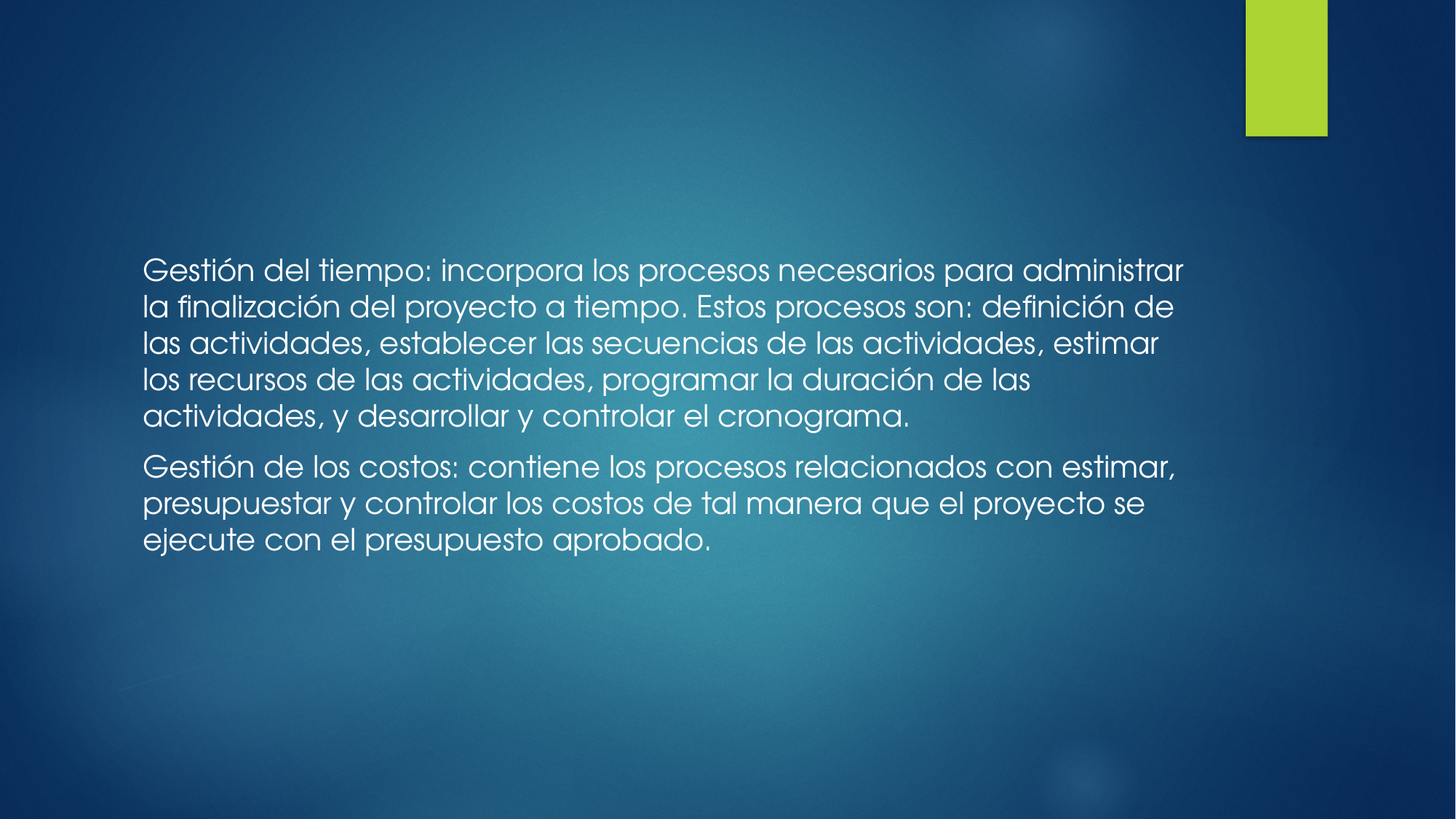

#
Gestión del tiempo: incorpora los procesos necesarios para administrar la finalización del proyecto a tiempo. Estos procesos son: definición de las actividades, establecer las secuencias de las actividades, estimar los recursos de las actividades, programar la duración de las actividades, y desarrollar y controlar el cronograma.
Gestión de los costos: contiene los procesos relacionados con estimar, presupuestar y controlar los costos de tal manera que el proyecto se ejecute con el presupuesto aprobado.